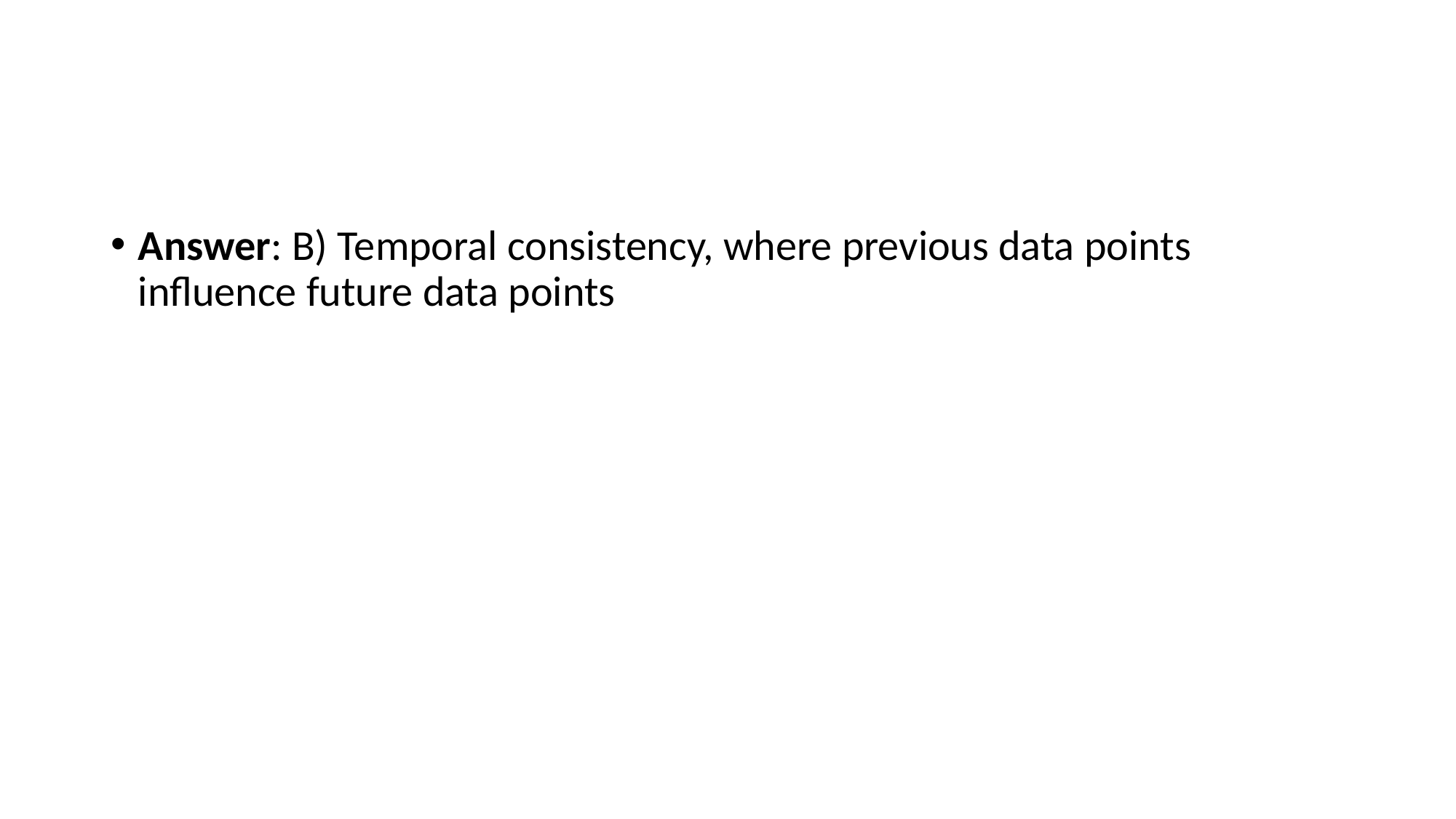

#
Answer: B) Temporal consistency, where previous data points influence future data points